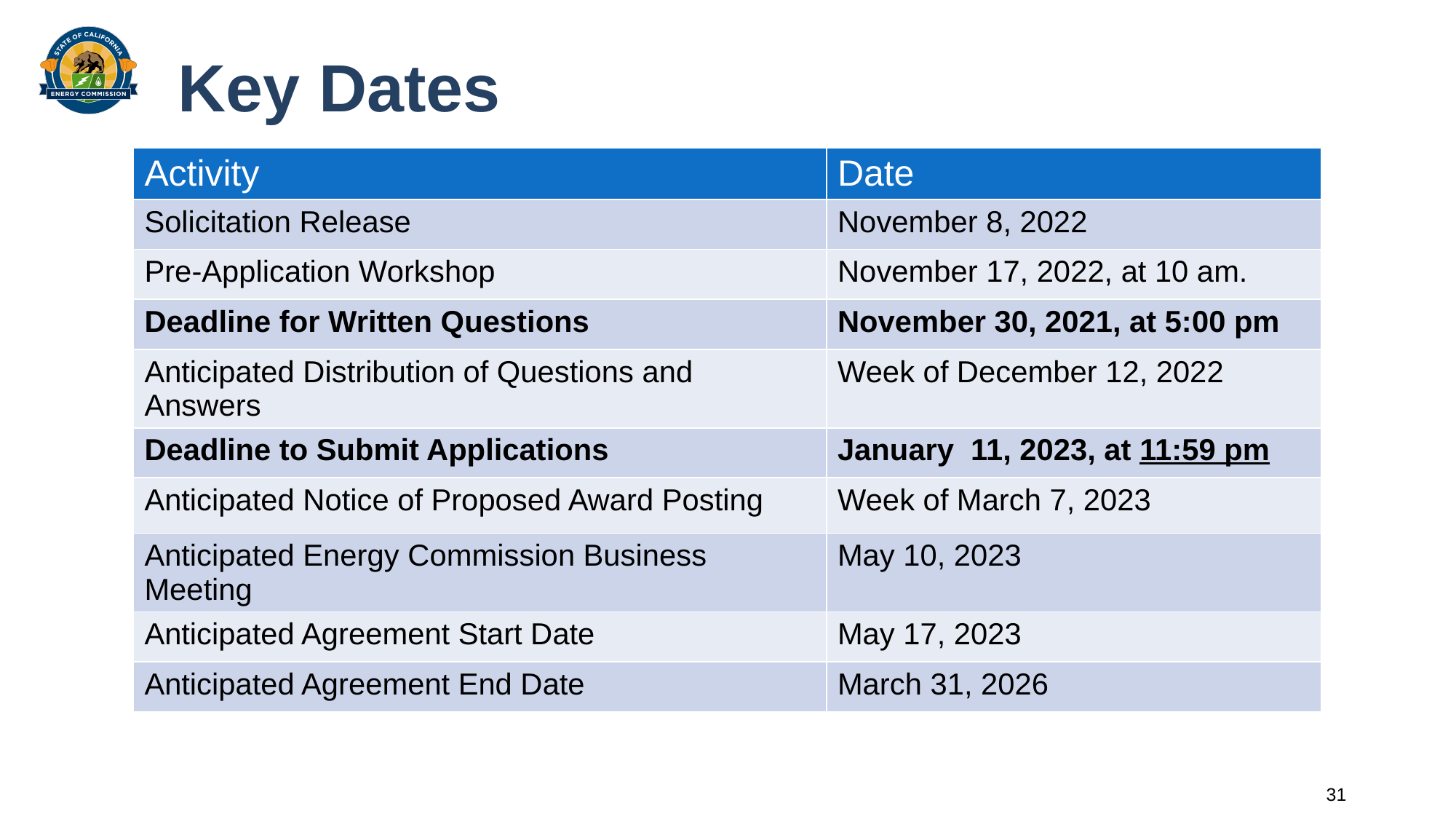

# Key Dates
| Activity | Date |
| --- | --- |
| Solicitation Release | November 8, 2022 |
| Pre-Application Workshop | November 17, 2022, at 10 am. |
| Deadline for Written Questions | November 30, 2021, at 5:00 pm |
| Anticipated Distribution of Questions and Answers | Week of December 12, 2022 |
| Deadline to Submit Applications | January 11, 2023, at 11:59 pm |
| Anticipated Notice of Proposed Award Posting | Week of March 7, 2023 |
| Anticipated Energy Commission Business Meeting | May 10, 2023 |
| Anticipated Agreement Start Date | May 17, 2023 |
| Anticipated Agreement End Date | March 31, 2026 |
31